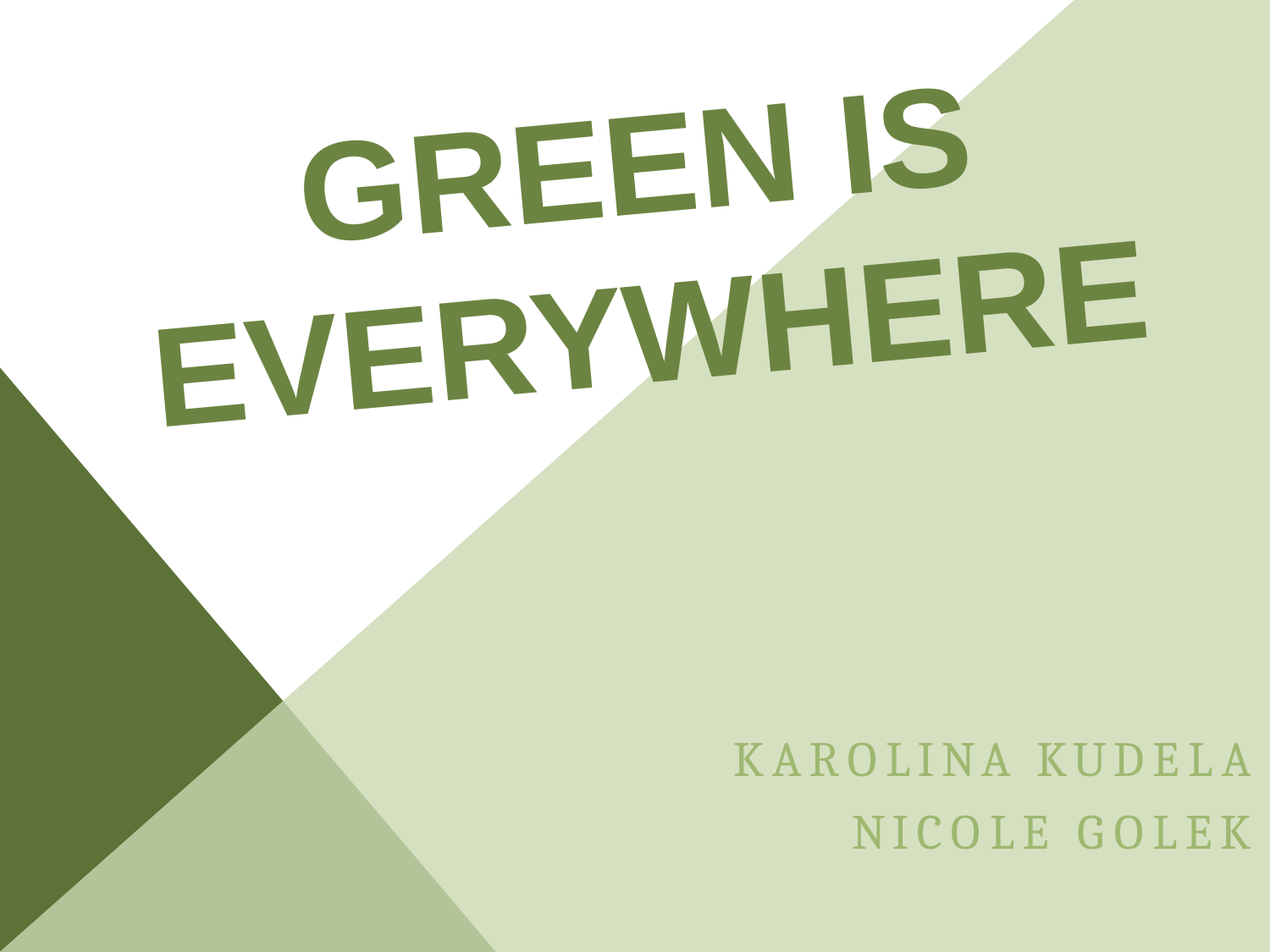

GREEN IS EVERYWHERE
Karolina Kudela
Nicole Golek